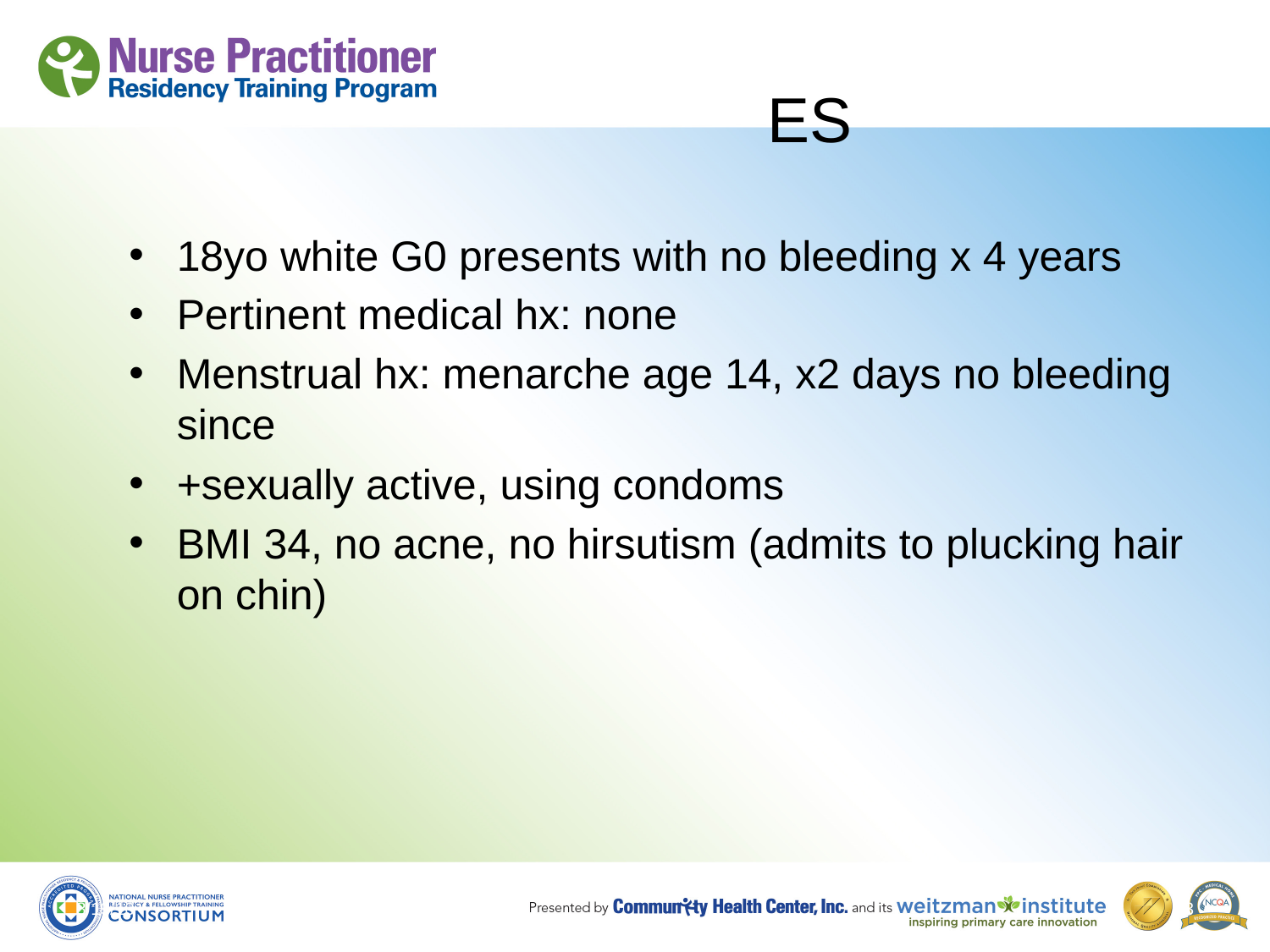

# ES
18yo white G0 presents with no bleeding x 4 years
Pertinent medical hx: none
Menstrual hx: menarche age 14, x2 days no bleeding since
+sexually active, using condoms
BMI 34, no acne, no hirsutism (admits to plucking hair on chin)
8/19/10
53